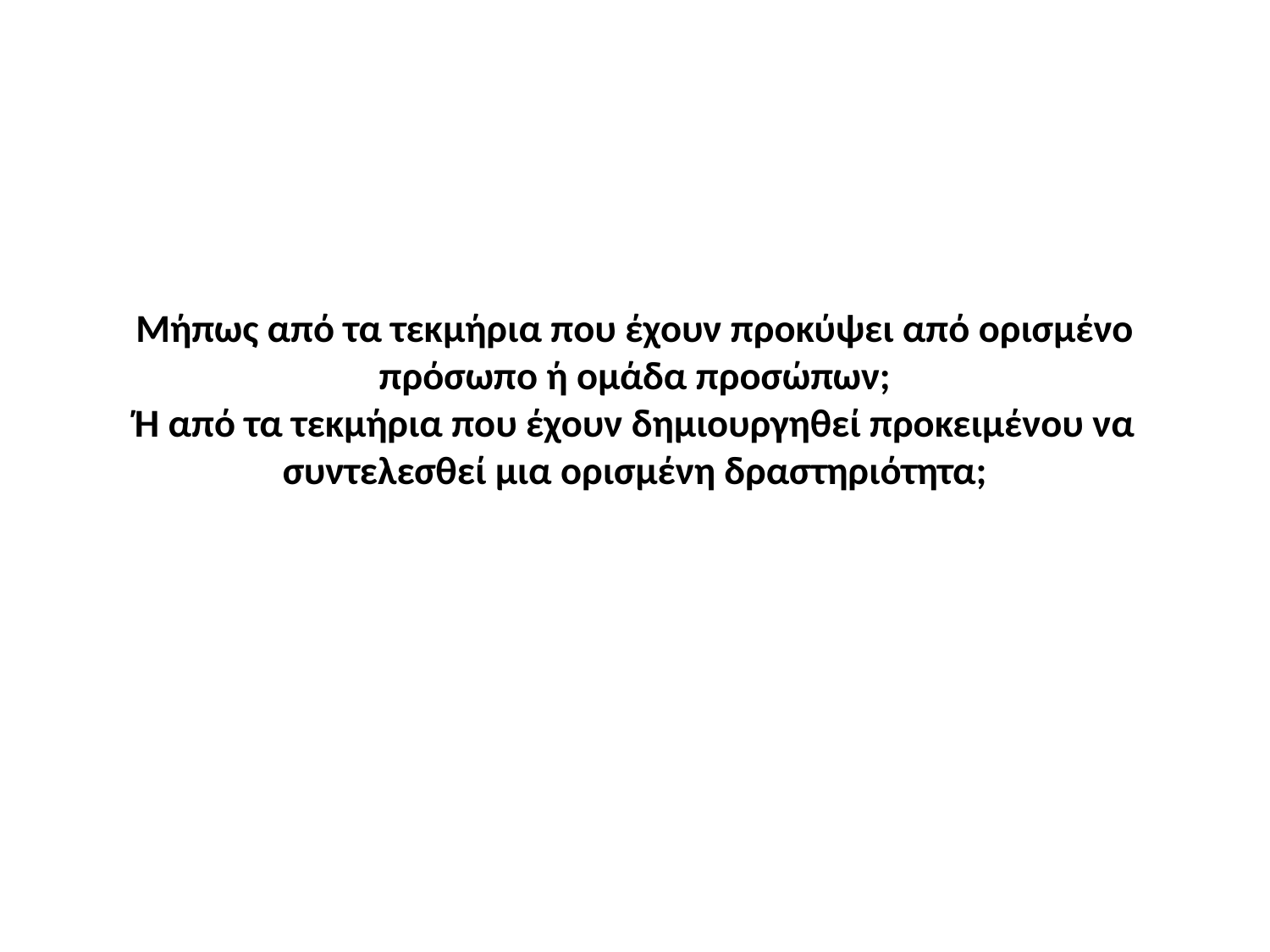

# Μήπως από τα τεκμήρια που έχουν προκύψει από ορισμένο πρόσωπο ή ομάδα προσώπων; Ή από τα τεκμήρια που έχουν δημιουργηθεί προκειμένου να συντελεσθεί μια ορισμένη δραστηριότητα;